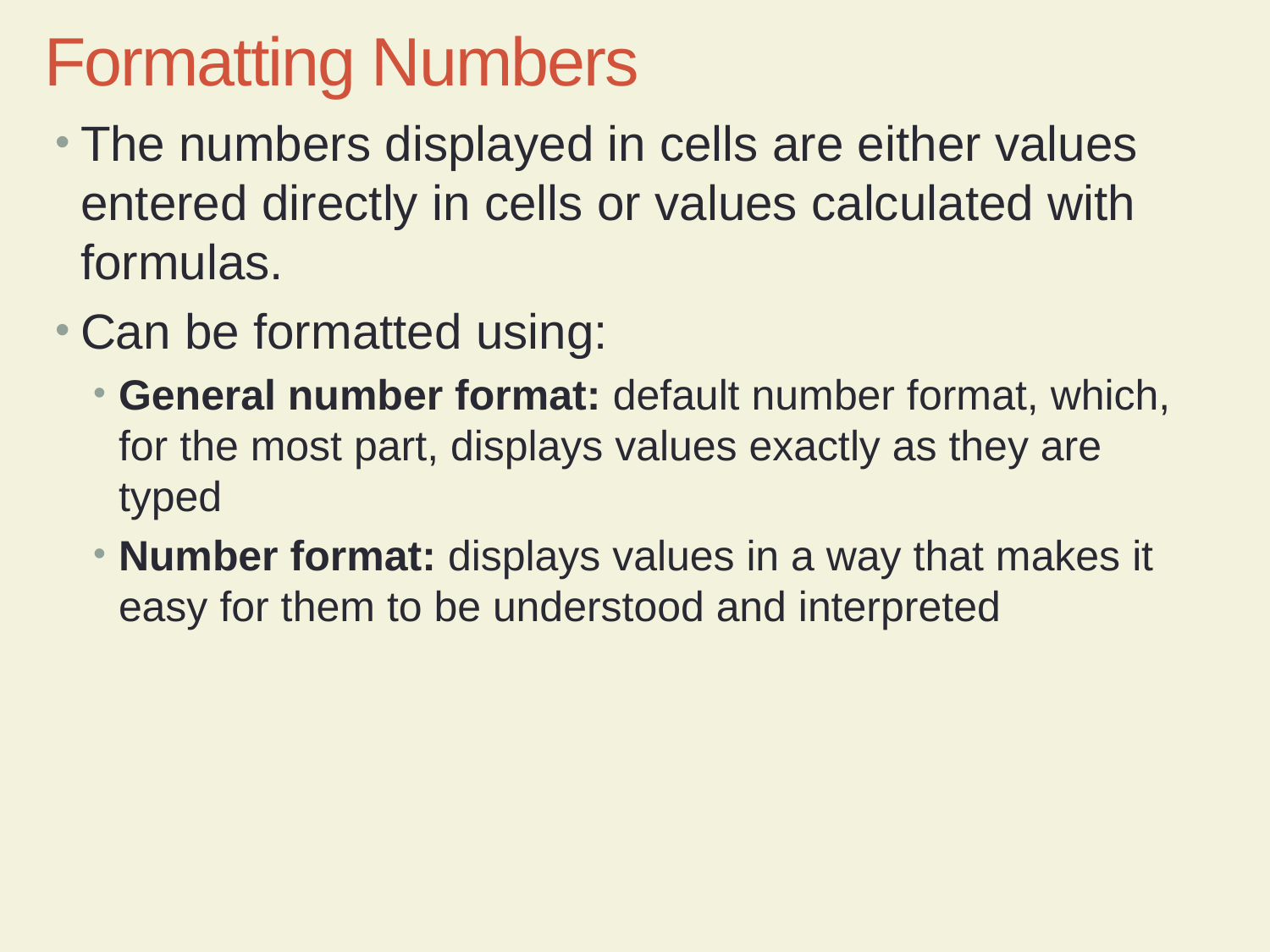

Formatting Numbers
The numbers displayed in cells are either values entered directly in cells or values calculated with formulas.
Can be formatted using:
General number format: default number format, which, for the most part, displays values exactly as they are typed
Number format: displays values in a way that makes it easy for them to be understood and interpreted